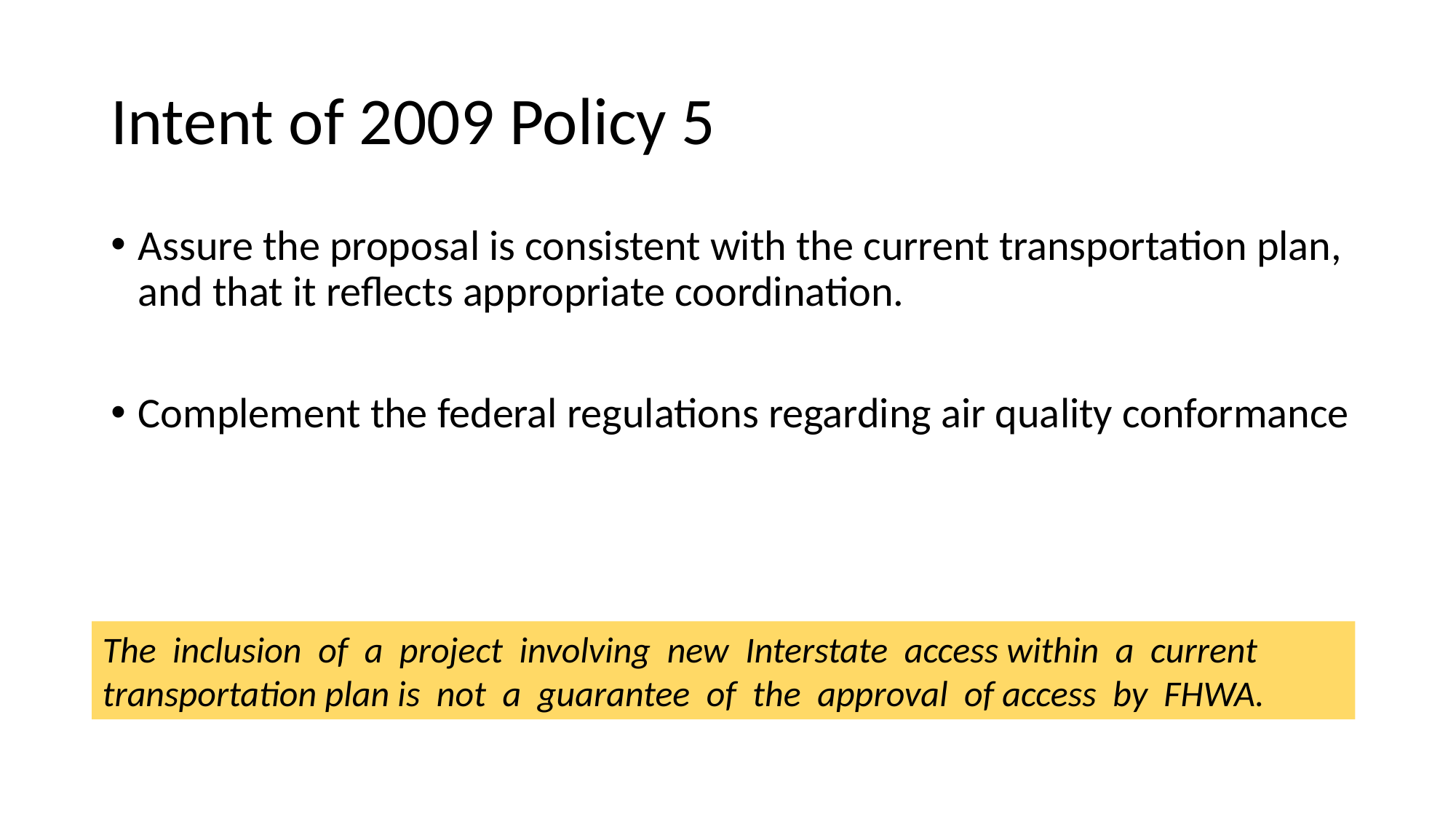

# Intent of 2009 Policy 5
Assure the proposal is consistent with the current transportation plan, and that it reflects appropriate coordination.

Complement the federal regulations regarding air quality conformance

The  inclusion  of  a  project  involving  new  Interstate  access within  a  current transportation plan is  not  a  guarantee  of  the  approval  of access  by  FHWA.